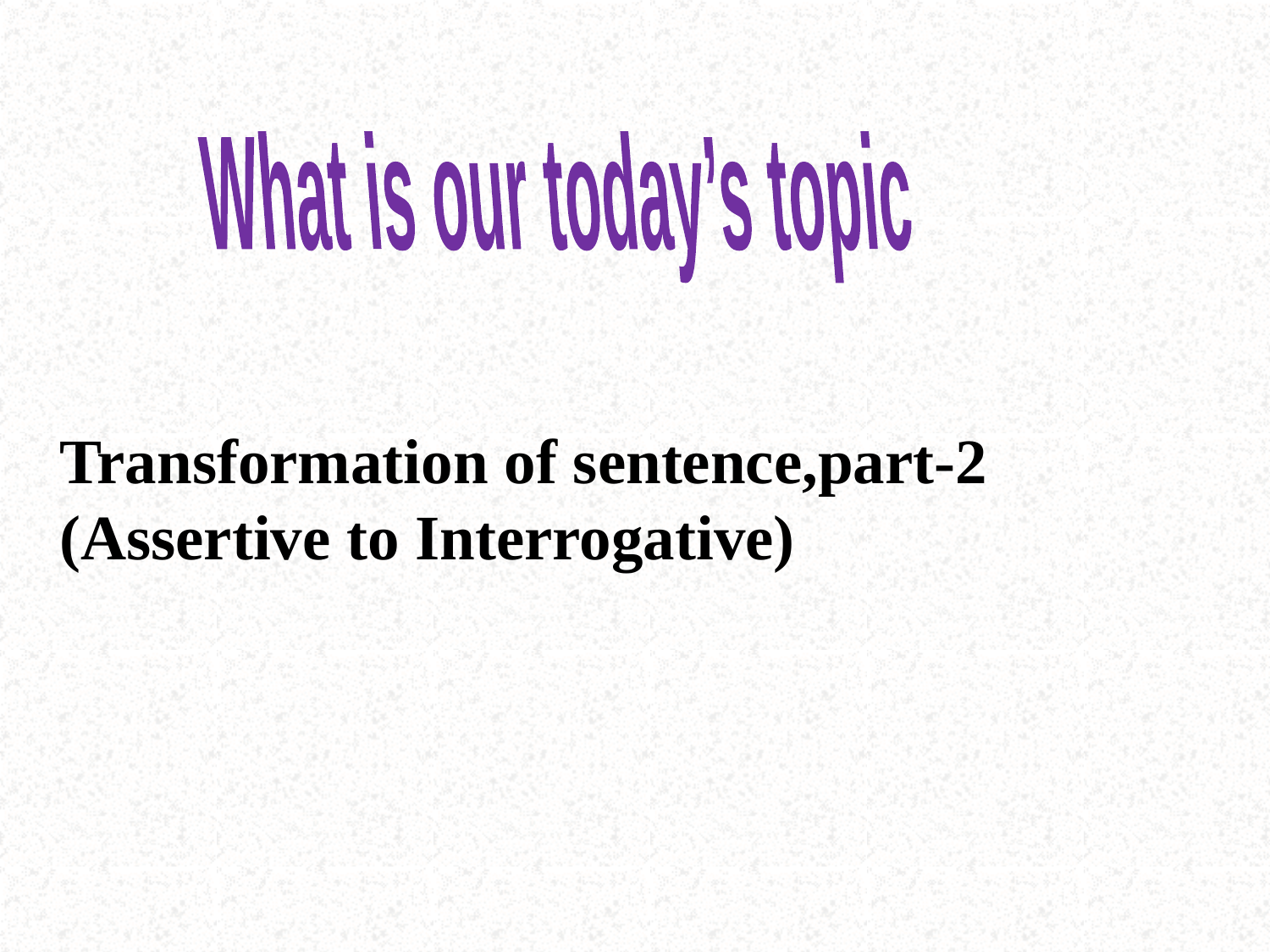

What is our today’s topic
Transformation of sentence,part-2 (Assertive to Interrogative)